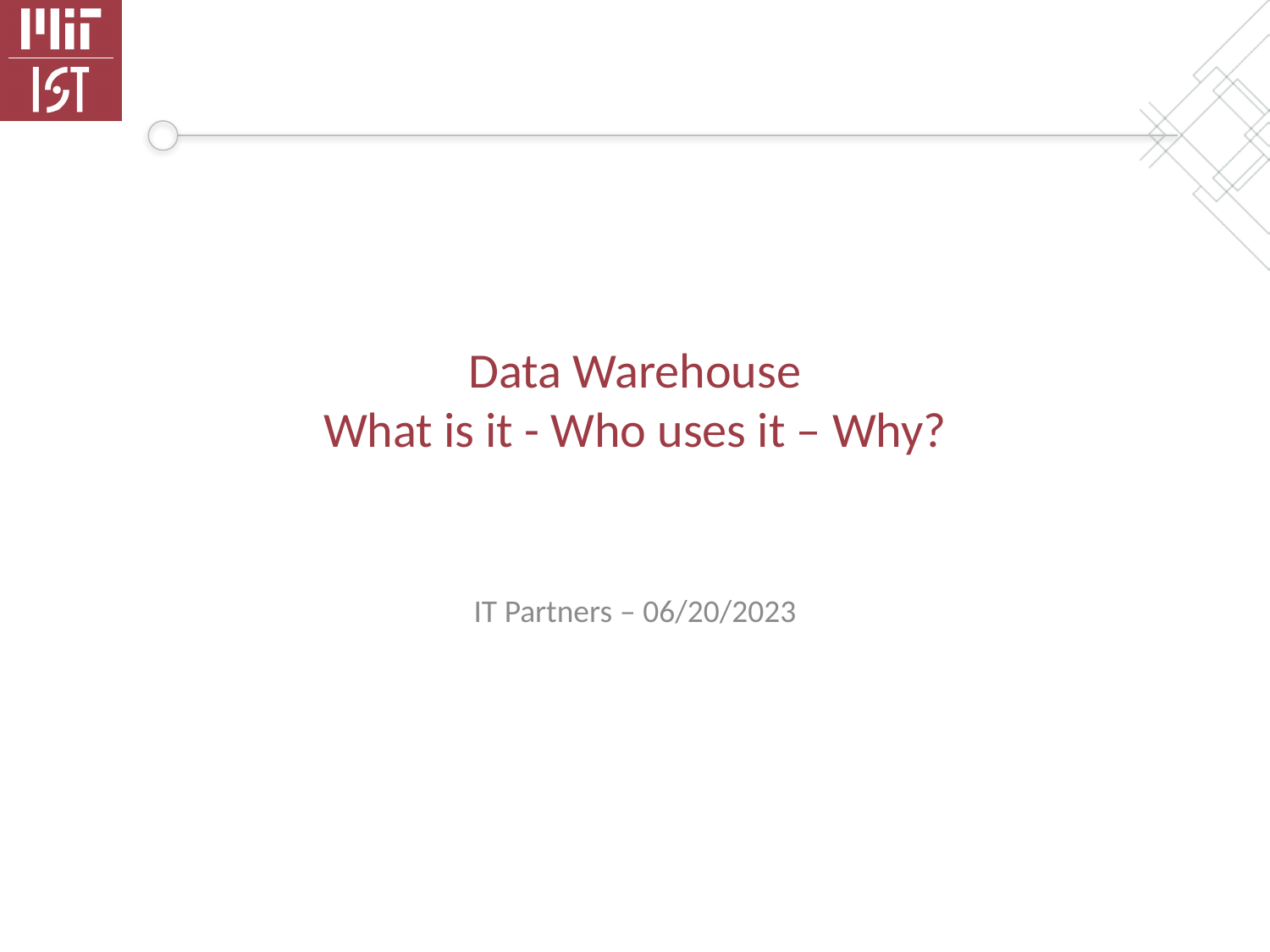

# Data Warehouse What is it - Who uses it – Why?

IT Partners – 06/20/2023